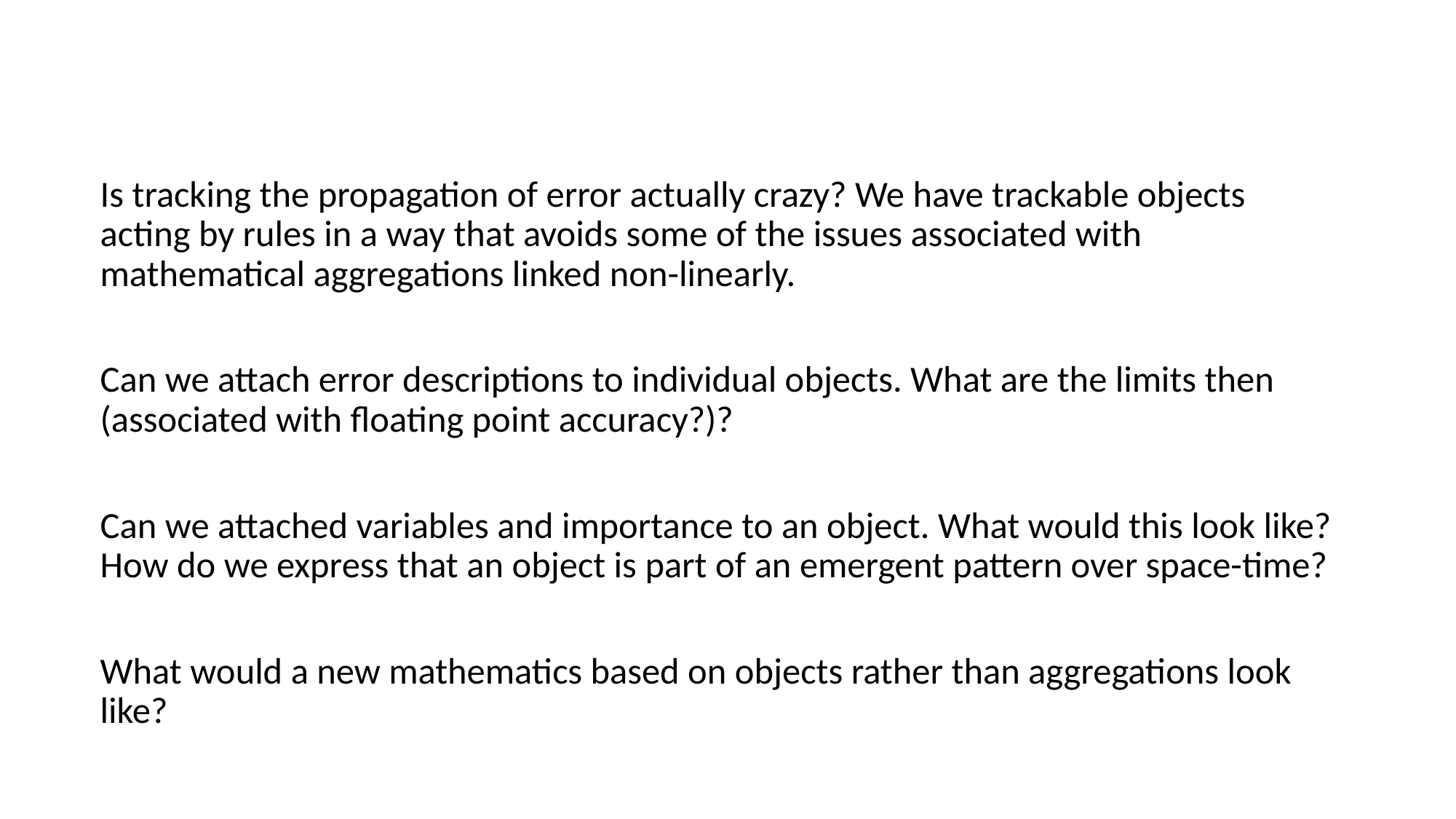

Is tracking the propagation of error actually crazy? We have trackable objects acting by rules in a way that avoids some of the issues associated with mathematical aggregations linked non-linearly.

Can we attach error descriptions to individual objects. What are the limits then (associated with floating point accuracy?)?

Can we attached variables and importance to an object. What would this look like? How do we express that an object is part of an emergent pattern over space-time?

What would a new mathematics based on objects rather than aggregations look like?